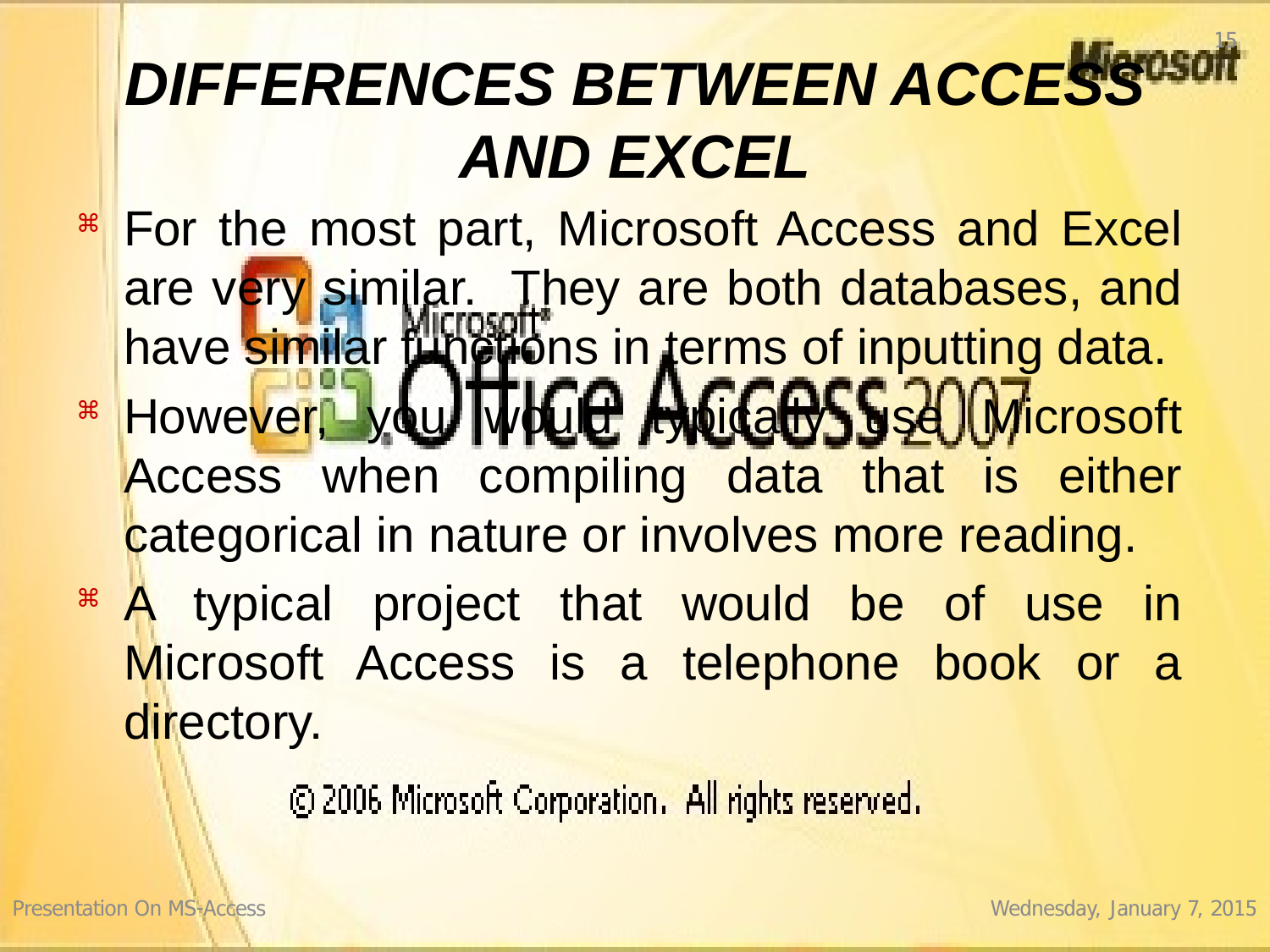

15
# DIFFERENCES BETWEEN ACCESS AND EXCEL
For the most part, Microsoft Access and Excel are very similar.  They are both databases, and have similar functions in terms of inputting data.
However, you would typically use Microsoft Access when compiling data that is either categorical in nature or involves more reading.
A typical project that would be of use in Microsoft Access is a telephone book or a directory.
Presentation On MS-Access
Wednesday, January 7, 2015